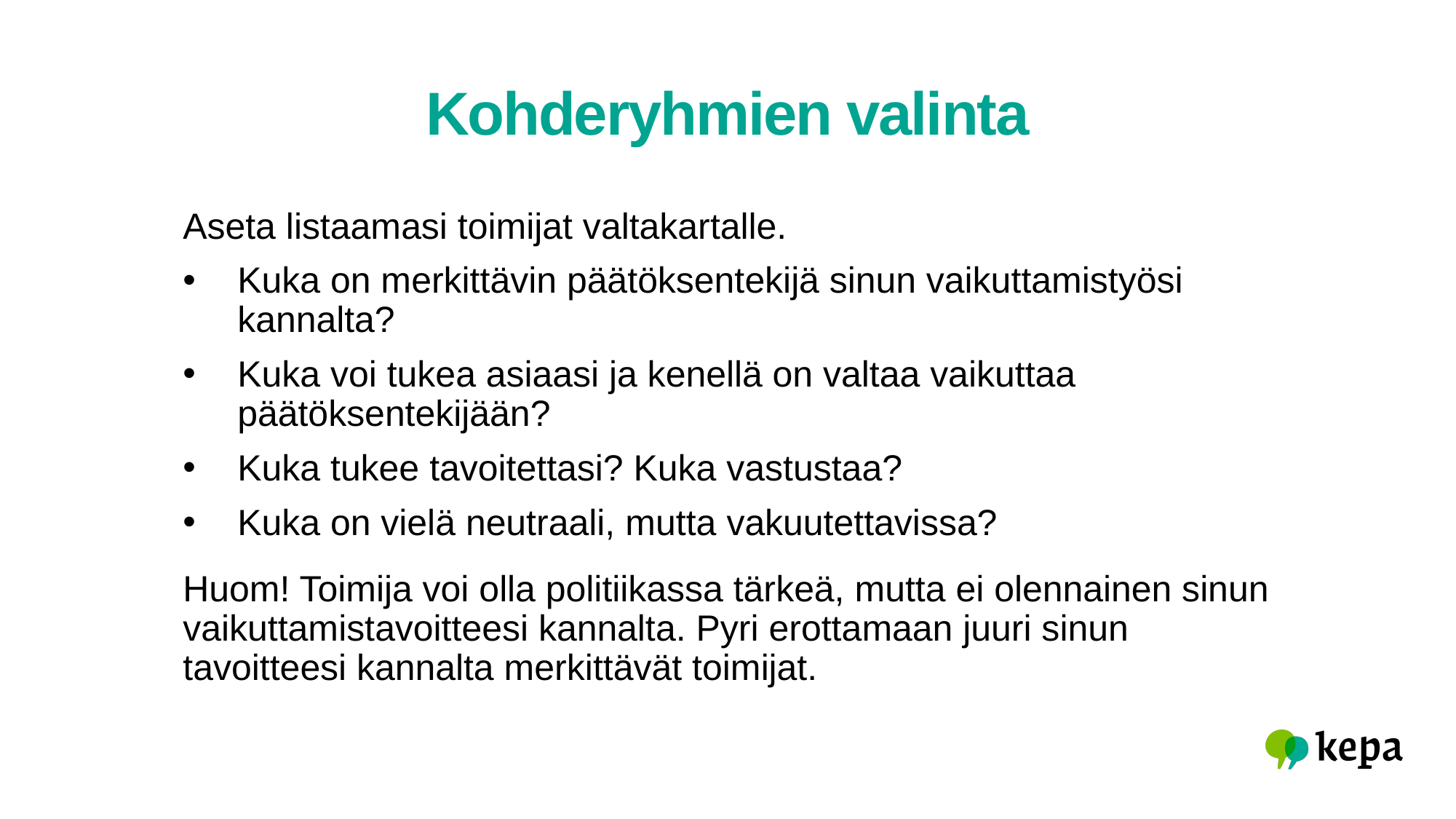

# Kohderyhmien valinta
Aseta listaamasi toimijat valtakartalle.
Kuka on merkittävin päätöksentekijä sinun vaikuttamistyösi kannalta?
Kuka voi tukea asiaasi ja kenellä on valtaa vaikuttaa päätöksentekijään?
Kuka tukee tavoitettasi? Kuka vastustaa?
Kuka on vielä neutraali, mutta vakuutettavissa?
Huom! Toimija voi olla politiikassa tärkeä, mutta ei olennainen sinun vaikuttamistavoitteesi kannalta. Pyri erottamaan juuri sinun tavoitteesi kannalta merkittävät toimijat.